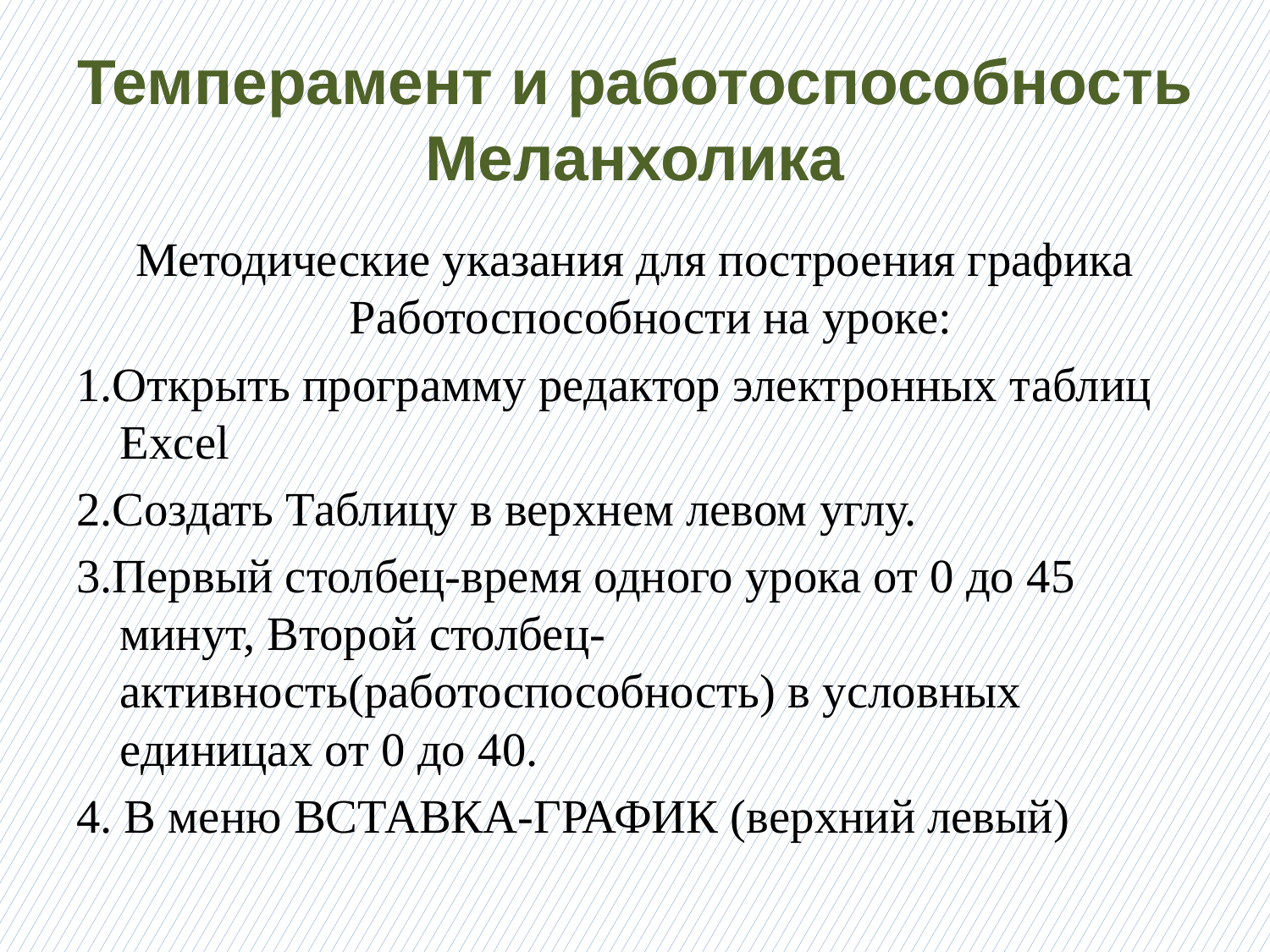

# Темперамент и работоспособность Меланхолика
Методические указания для построения графика Работоспособности на уроке:
1.Открыть программу редактор электронных таблиц Excel
2.Создать Таблицу в верхнем левом углу.
3.Первый столбец-время одного урока от 0 до 45 минут, Второй столбец-активность(работоспособность) в условных единицах от 0 до 40.
4. В меню ВСТАВКА-ГРАФИК (верхний левый)